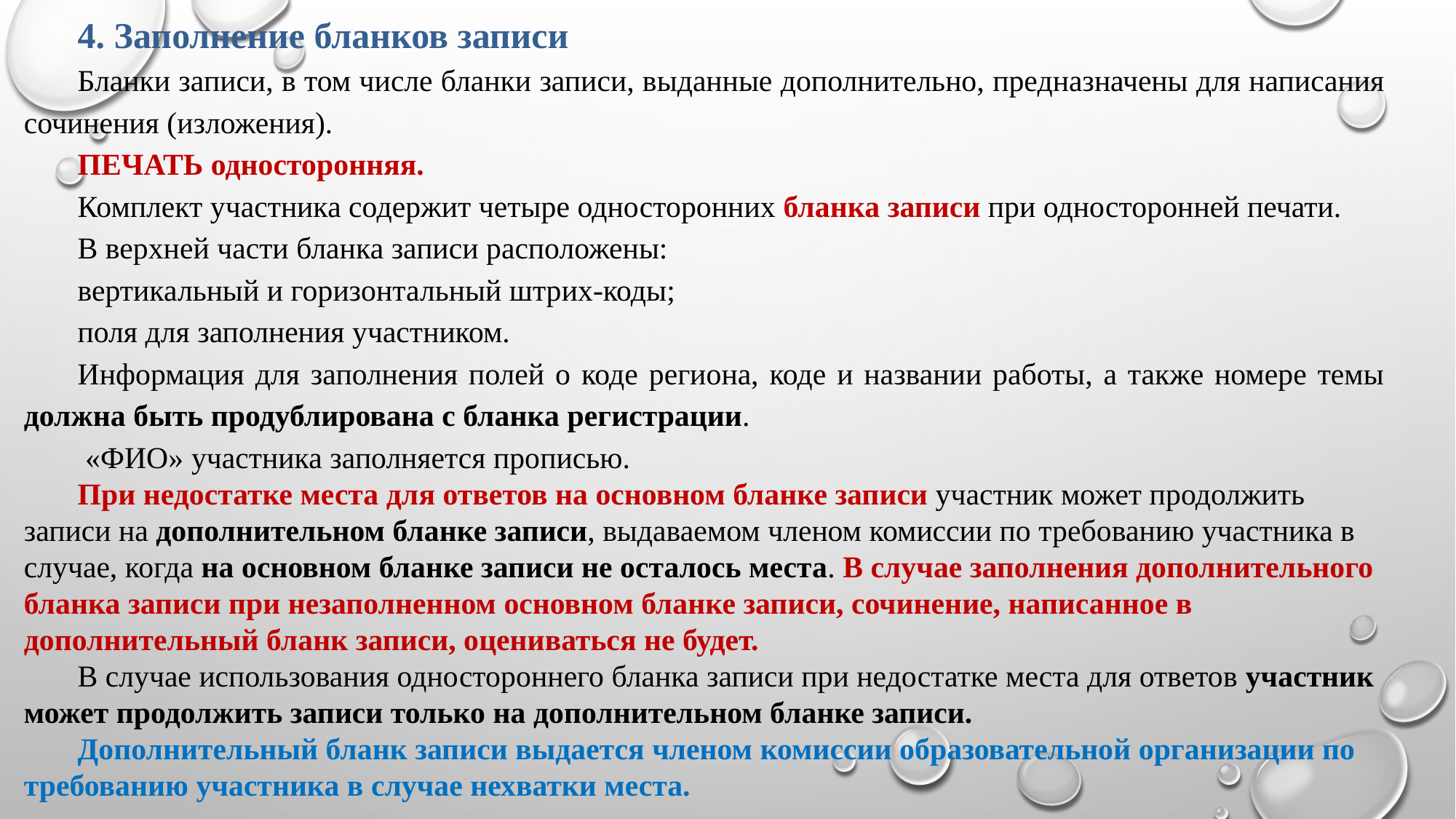

4. Заполнение бланков записи
Бланки записи, в том числе бланки записи, выданные дополнительно, предназначены для написания сочинения (изложения).
ПЕЧАТЬ односторонняя.
Комплект участника содержит четыре односторонних бланка записи при односторонней печати.
В верхней части бланка записи расположены:
вертикальный и горизонтальный штрих-коды;
поля для заполнения участником.
Информация для заполнения полей о коде региона, коде и названии работы, а также номере темы должна быть продублирована с бланка регистрации.
 «ФИО» участника заполняется прописью.
При недостатке места для ответов на основном бланке записи участник может продолжить записи на дополнительном бланке записи, выдаваемом членом комиссии по требованию участника в случае, когда на основном бланке записи не осталось места. В случае заполнения дополнительного бланка записи при незаполненном основном бланке записи, сочинение, написанное в дополнительный бланк записи, оцениваться не будет.
В случае использования одностороннего бланка записи при недостатке места для ответов участник может продолжить записи только на дополнительном бланке записи.
Дополнительный бланк записи выдается членом комиссии образовательной организации по требованию участника в случае нехватки места.